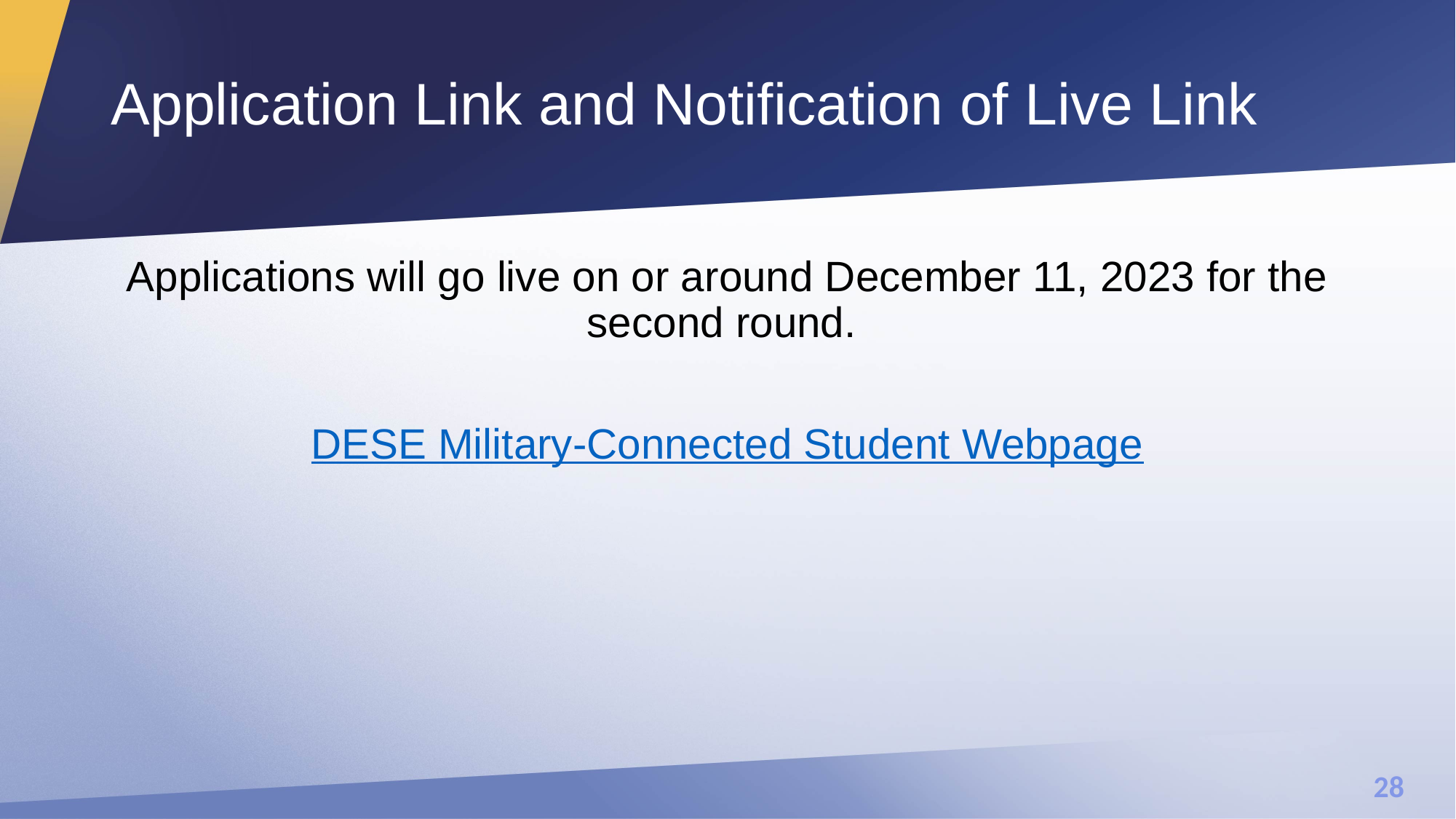

# Application Link and Notification of Live Link
Applications will go live on or around December 11, 2023 for the second round.

DESE Military-Connected Student Webpage